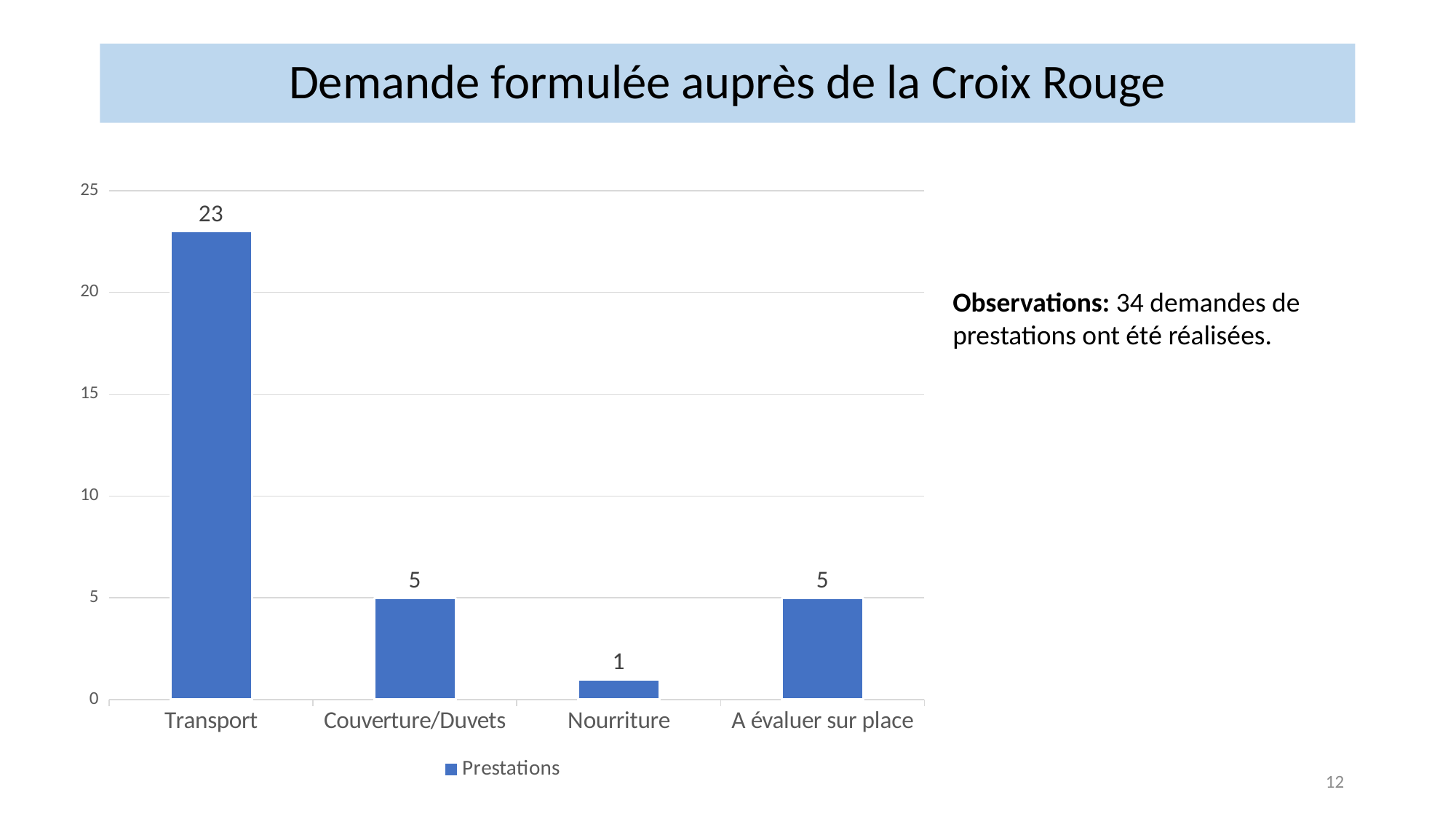

# Demande formulée auprès de la Croix Rouge

### Chart

| Category | Prestations |
|---|---|
| Transport | 23.0 |
| Couverture/Duvets | 5.0 |
| Nourriture | 1.0 |
| A évaluer sur place | 5.0 |
Observations: 34 demandes de prestations ont été réalisées.

12